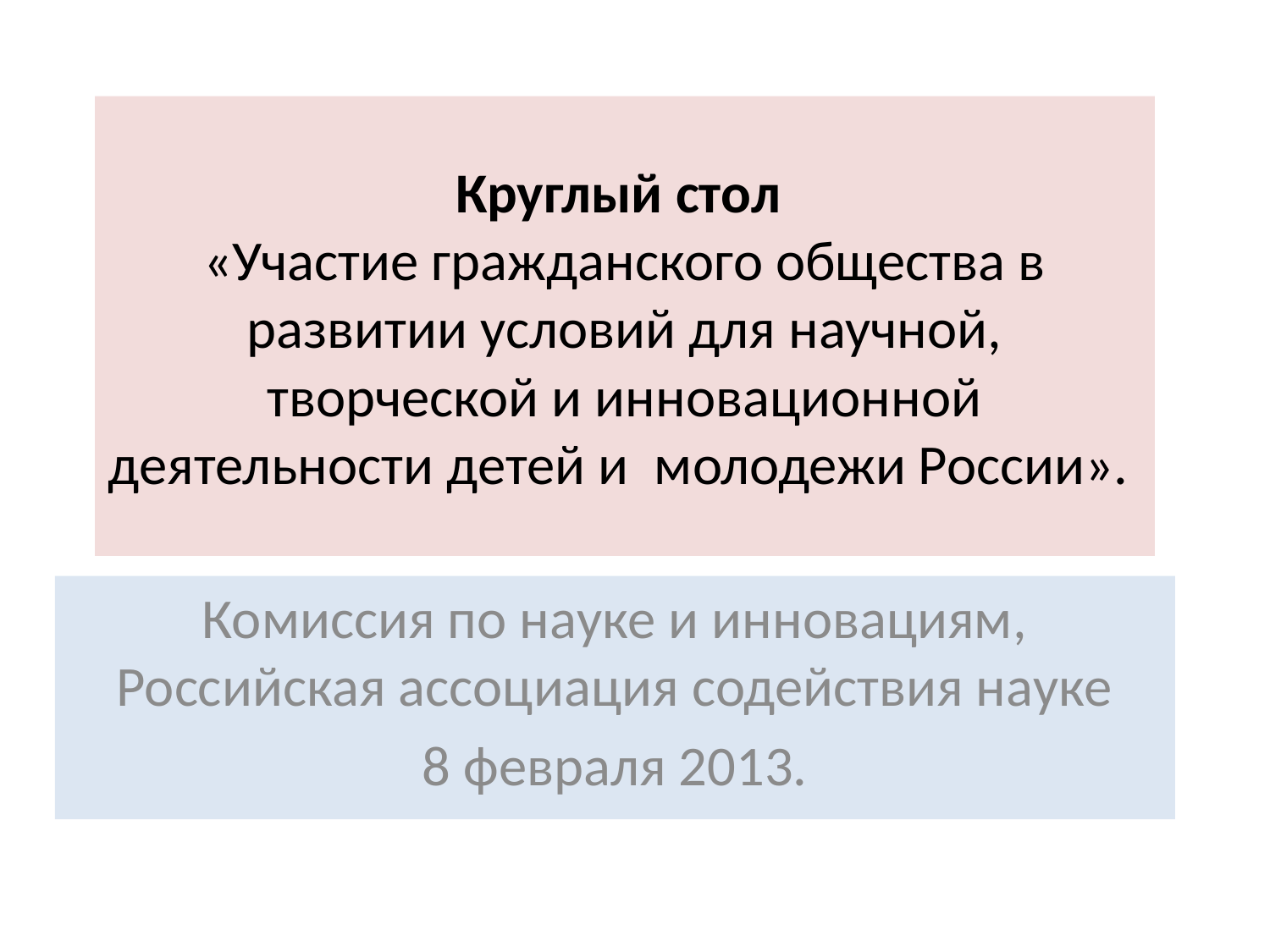

# Круглый стол «Участие гражданского общества в развитии условий для научной, творческой и инновационной деятельности детей и  молодежи России».
Комиссия по науке и инновациям, Российская ассоциация содействия науке
8 февраля 2013.